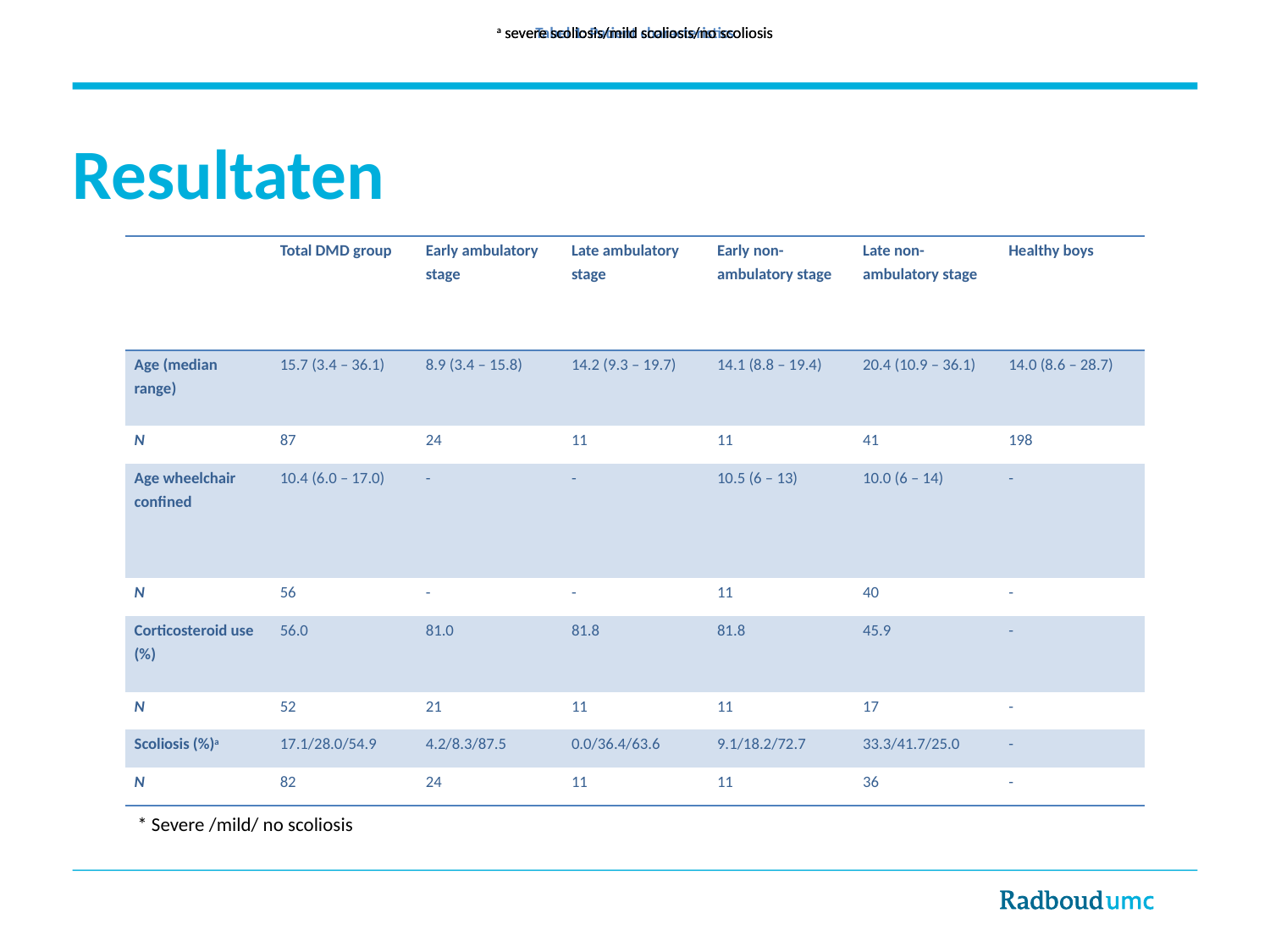

Tabel 1: Patient characteristics
a severe scoliosis/mild scoliosis/no scoliosis
a severe scoliosis/mild scoliosis/no scoliosis
# Resultaten
|  | Total DMD group | Early ambulatory stage | Late ambulatory stage | Early non-ambulatory stage | Late non-ambulatory stage | Healthy boys |
| --- | --- | --- | --- | --- | --- | --- |
| Age (median range) | 15.7 (3.4 – 36.1) | 8.9 (3.4 – 15.8) | 14.2 (9.3 – 19.7) | 14.1 (8.8 – 19.4) | 20.4 (10.9 – 36.1) | 14.0 (8.6 – 28.7) |
| N | 87 | 24 | 11 | 11 | 41 | 198 |
| Age wheelchair confined | 10.4 (6.0 – 17.0) | - | - | 10.5 (6 – 13) | 10.0 (6 – 14) | - |
| N | 56 | - | - | 11 | 40 | - |
| Corticosteroid use (%) | 56.0 | 81.0 | 81.8 | 81.8 | 45.9 | - |
| N | 52 | 21 | 11 | 11 | 17 | - |
| Scoliosis (%)a | 17.1/28.0/54.9 | 4.2/8.3/87.5 | 0.0/36.4/63.6 | 9.1/18.2/72.7 | 33.3/41.7/25.0 | - |
| N | 82 | 24 | 11 | 11 | 36 | - |
* Severe /mild/ no scoliosis